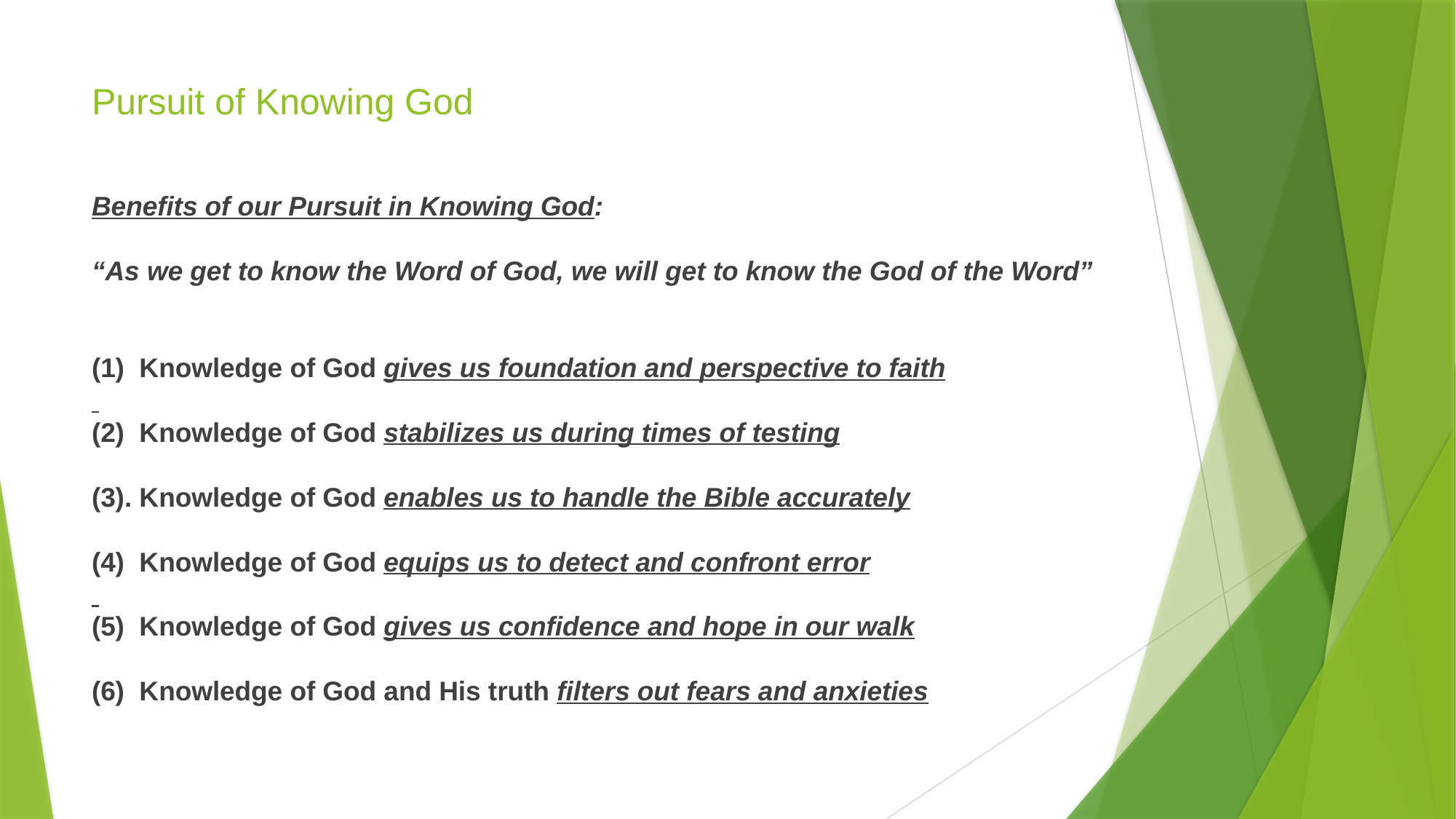

# Pursuit of Knowing God
Benefits of our Pursuit in Knowing God:

“As we get to know the Word of God, we will get to know the God of the Word”

(1)  Knowledge of God gives us foundation and perspective to faith

(2)  Knowledge of God stabilizes us during times of testing

(3). Knowledge of God enables us to handle the Bible accurately

(4)  Knowledge of God equips us to detect and confront error

(5)  Knowledge of God gives us confidence and hope in our walk

(6)  Knowledge of God and His truth filters out fears and anxieties